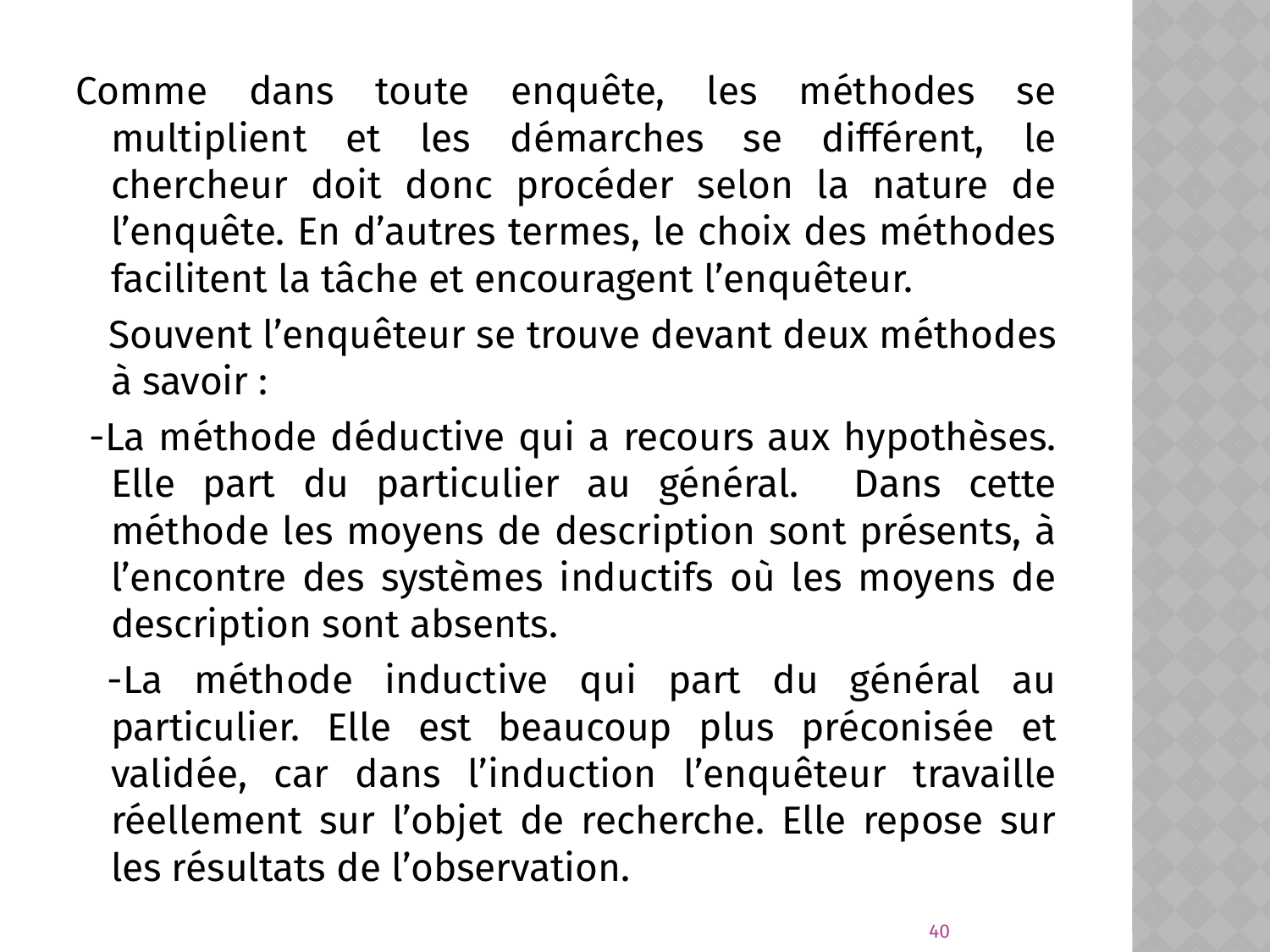

Comme dans toute enquête, les méthodes se multiplient et les démarches se différent, le chercheur doit donc procéder selon la nature de l’enquête. En d’autres termes, le choix des méthodes facilitent la tâche et encouragent l’enquêteur.
   Souvent l’enquêteur se trouve devant deux méthodes à savoir :
 -La méthode déductive qui a recours aux hypothèses. Elle part du particulier au général.  Dans cette méthode les moyens de description sont présents, à l’encontre des systèmes inductifs où les moyens de description sont absents.
 -La méthode inductive qui part du général au particulier. Elle est beaucoup plus préconisée et validée, car dans l’induction l’enquêteur travaille réellement sur l’objet de recherche. Elle repose sur les résultats de l’observation.

40